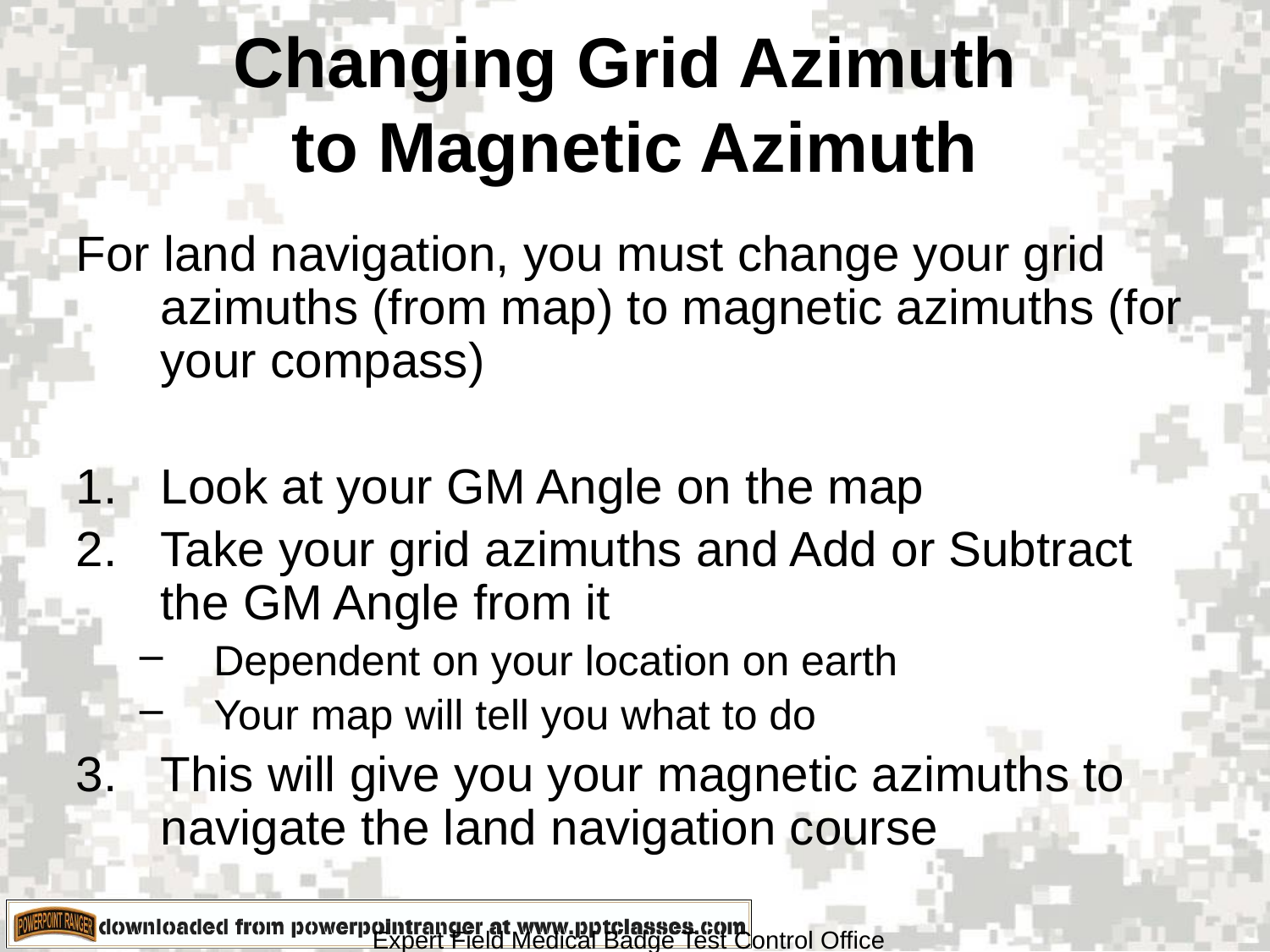

# Changing Grid Azimuth to Magnetic Azimuth
For land navigation, you must change your grid azimuths (from map) to magnetic azimuths (for your compass)

Look at your GM Angle on the map
Take your grid azimuths and Add or Subtract the GM Angle from it
Dependent on your location on earth
Your map will tell you what to do
This will give you your magnetic azimuths to navigate the land navigation course
Expert Field Medical Badge Test Control Office